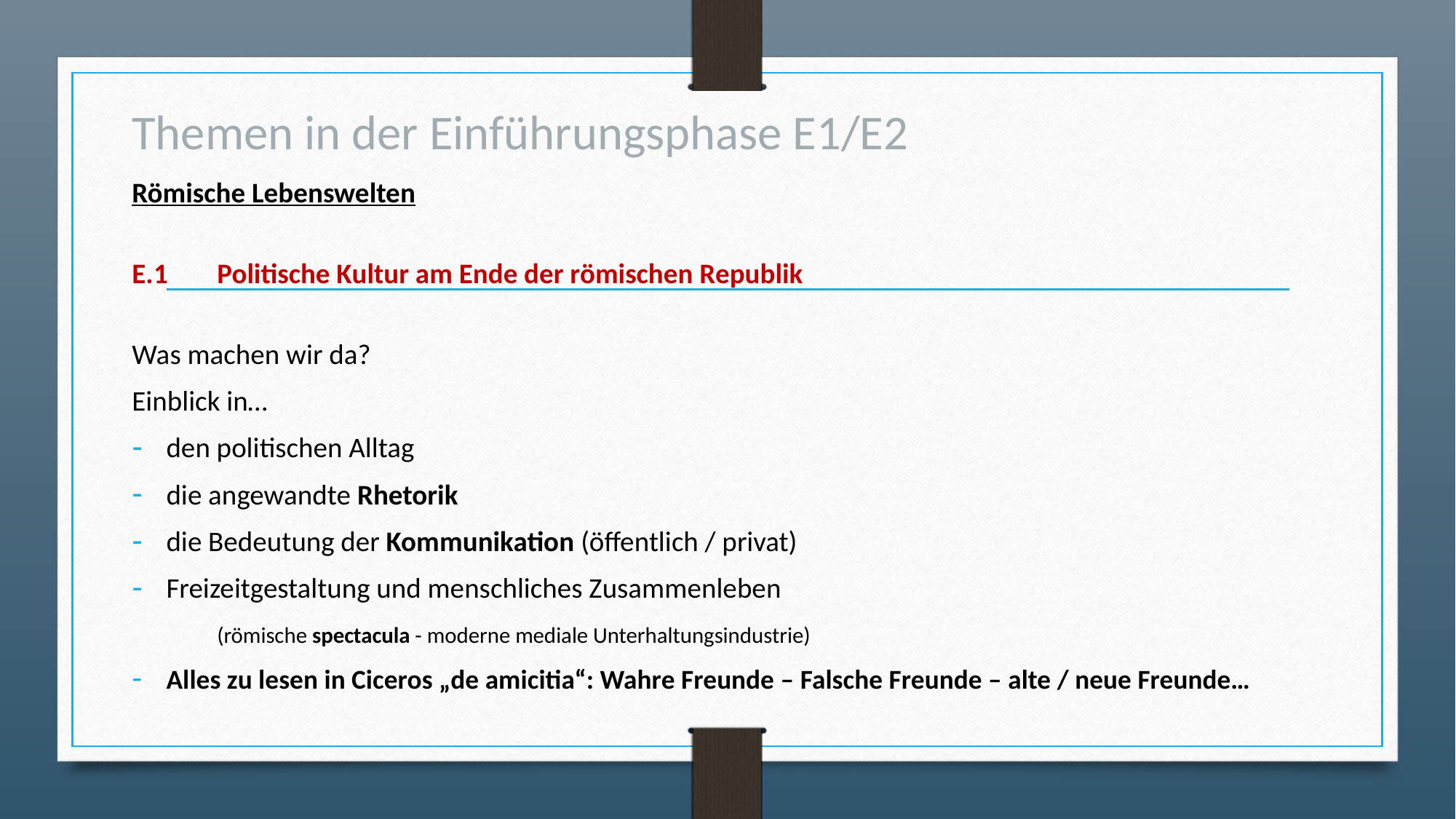

# Themen in der Einführungsphase E1/E2
Römische Lebenswelten
E.1 	Politische Kultur am Ende der römischen Republik
Was machen wir da?
Einblick in…
den politischen Alltag
die angewandte Rhetorik
die Bedeutung der Kommunikation (öffentlich / privat)
Freizeitgestaltung und menschliches Zusammenleben
	(römische spectacula - moderne mediale Unterhaltungsindustrie)
Alles zu lesen in Ciceros „de amicitia“: Wahre Freunde – Falsche Freunde – alte / neue Freunde…